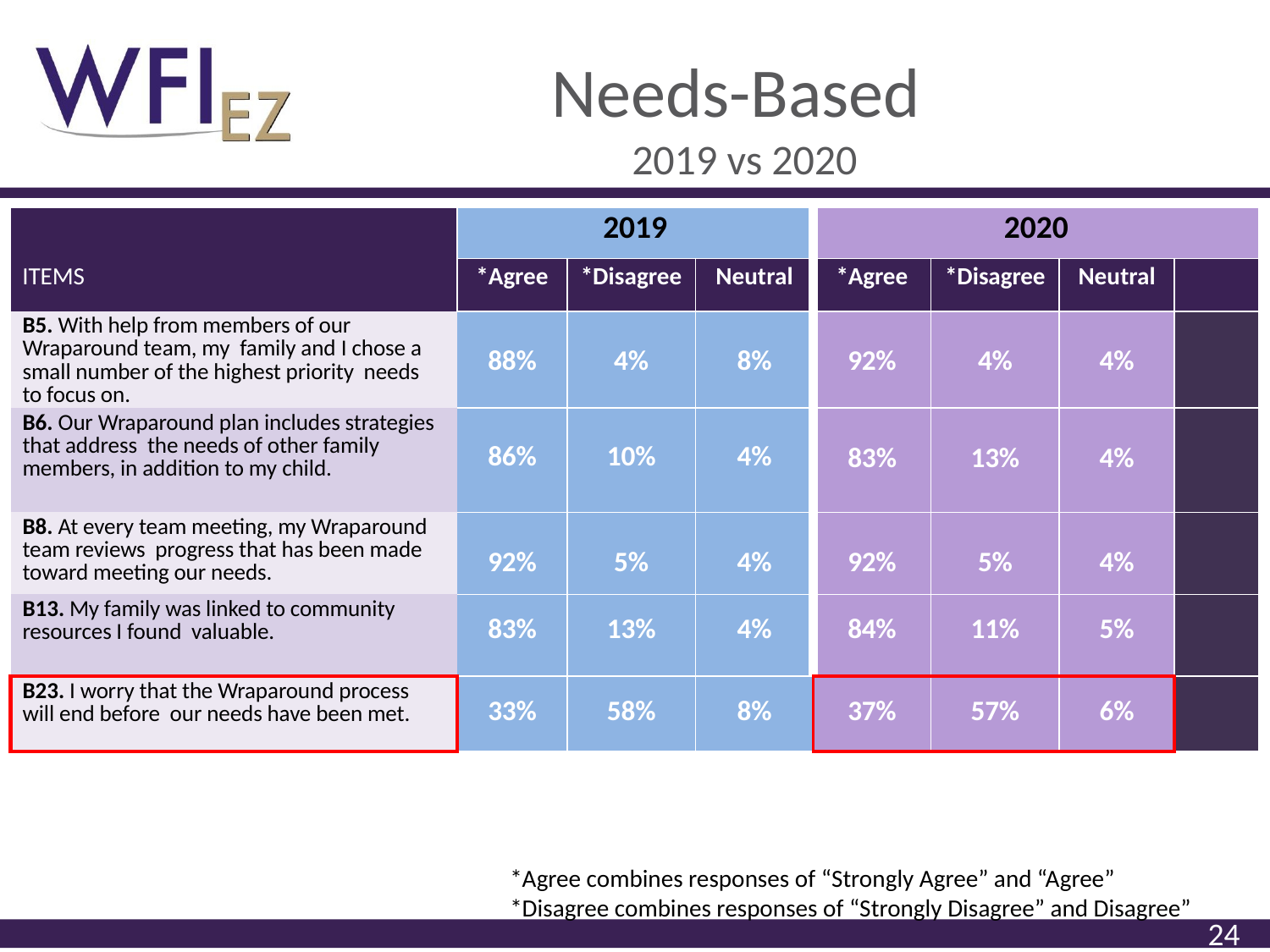

# Needs-Based
                       2019 vs 2020

|  | 2019 |  |  | 2020 |  |  |  |
| --- | --- | --- | --- | --- | --- | --- | --- |
| ITEMS | \*Agree | \*Disagree | Neutral | \*Agree | \*Disagree | Neutral |  |
| B5. With help from members of our Wraparound team, my family and I chose a small number of the highest priority needs to focus on. | 88% | 4% | 8% | 92% | 4% | 4% |  |
| B6. Our Wraparound plan includes strategies that address the needs of other family members, in addition to my child. | 86% | 10% | 4% | 83% | 13% | 4% |  |
| B8. At every team meeting, my Wraparound team reviews progress that has been made toward meeting our needs. | 92% | 5% | 4% | 92% | 5% | 4% |  |
| B13. My family was linked to community resources I found valuable. | 83% | 13% | 4% | 84% | 11% | 5% |  |
| B23. I worry that the Wraparound process will end before our needs have been met. | 33% | 58% | 8% | 37% | 57% | 6% |  |
*Agree combines responses of “Strongly Agree” and “Agree”
*Disagree combines responses of “Strongly Disagree” and Disagree”

24